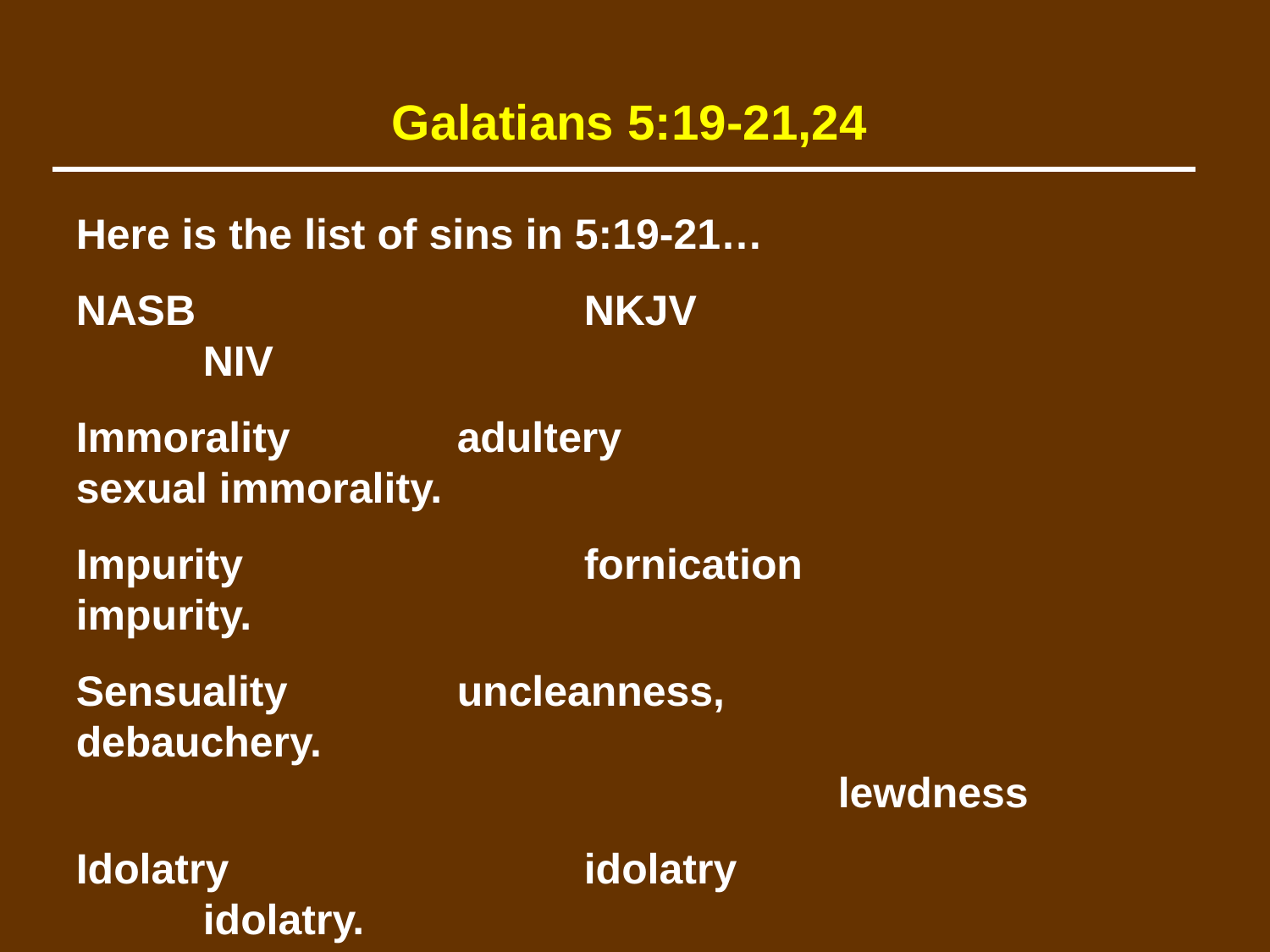

Galatians 5:19-21,24
Here is the list of sins in 5:19-21…

NASB				NKJV					NIV

Immorality 		adultery 				sexual immorality.

Impurity 			fornication			impurity.

Sensuality 		uncleanness,		debauchery.
						lewdness

Idolatry			idolatry				idolatry.

Sorcery 			sorcery				witchcraft (& KJV).

Enmities 			hatred				hatred.